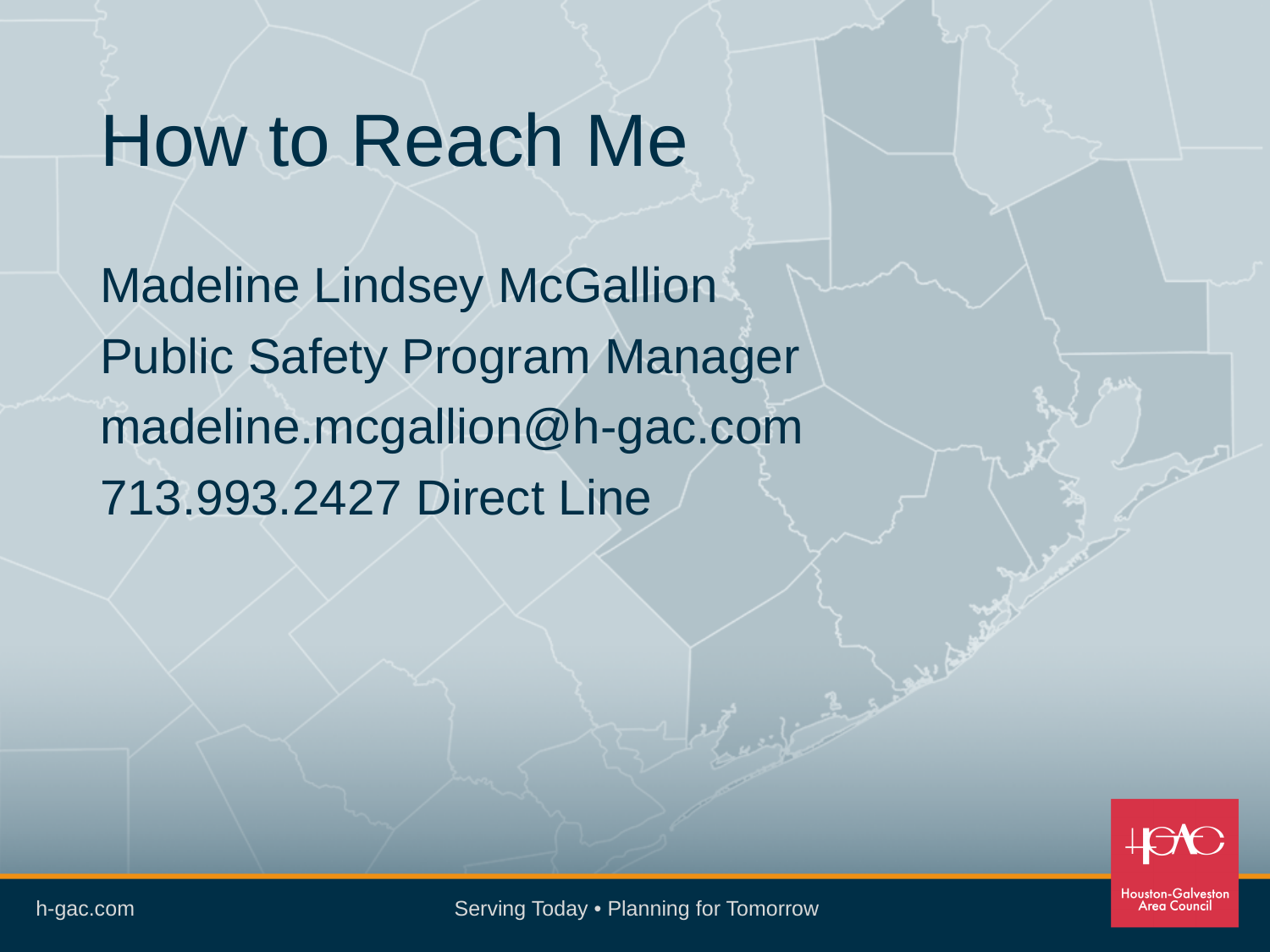

# How to Reach Me
Madeline Lindsey McGallion
Public Safety Program Manager
madeline.mcgallion@h-gac.com
713.993.2427 Direct Line